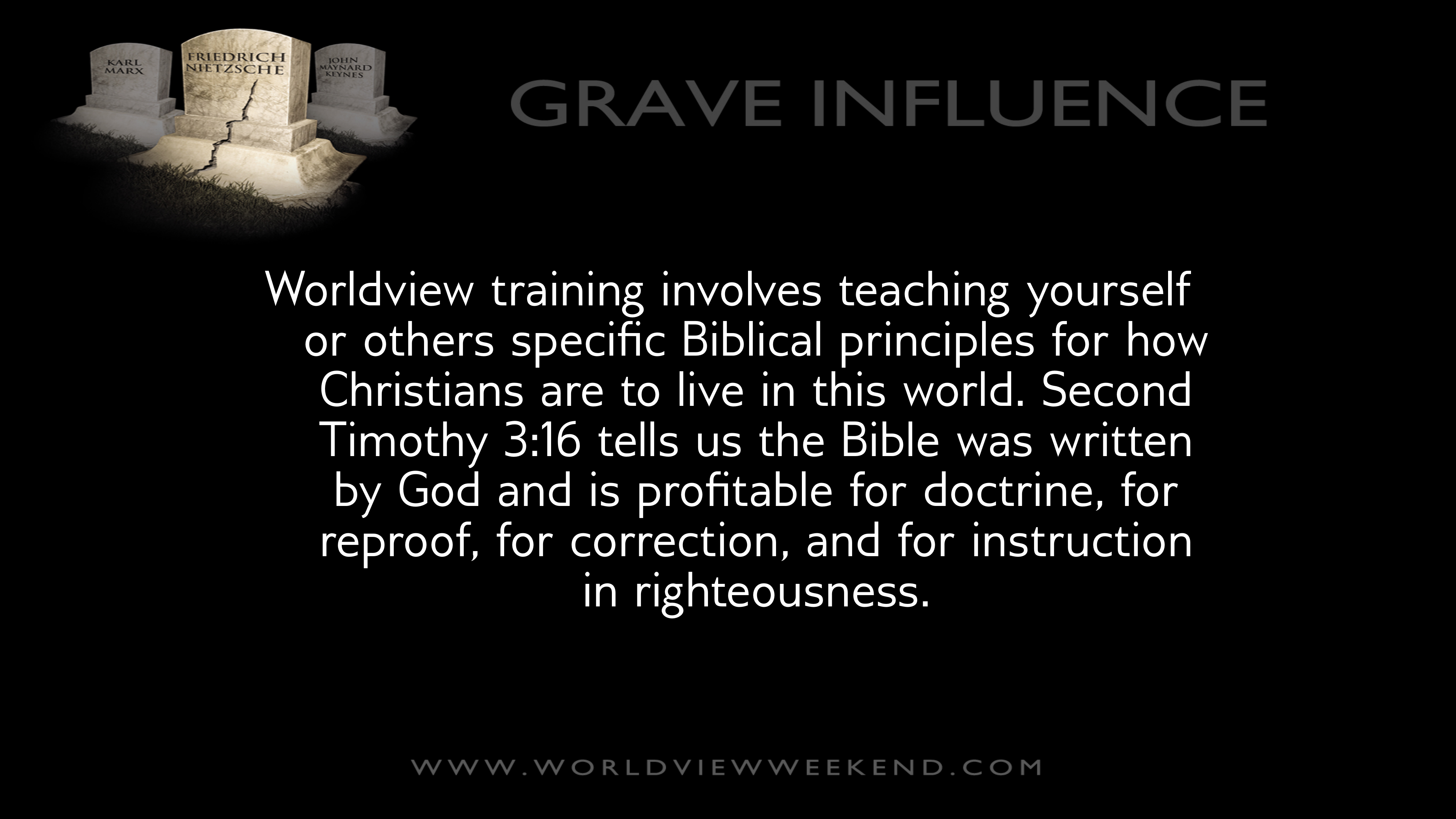

Worldview training involves teaching yourself or others specific Biblical principles for how Christians are to live in this world. Second Timothy 3:16 tells us the Bible was written by God and is profitable for doctrine, for reproof, for correction, and for instruction in righteousness.